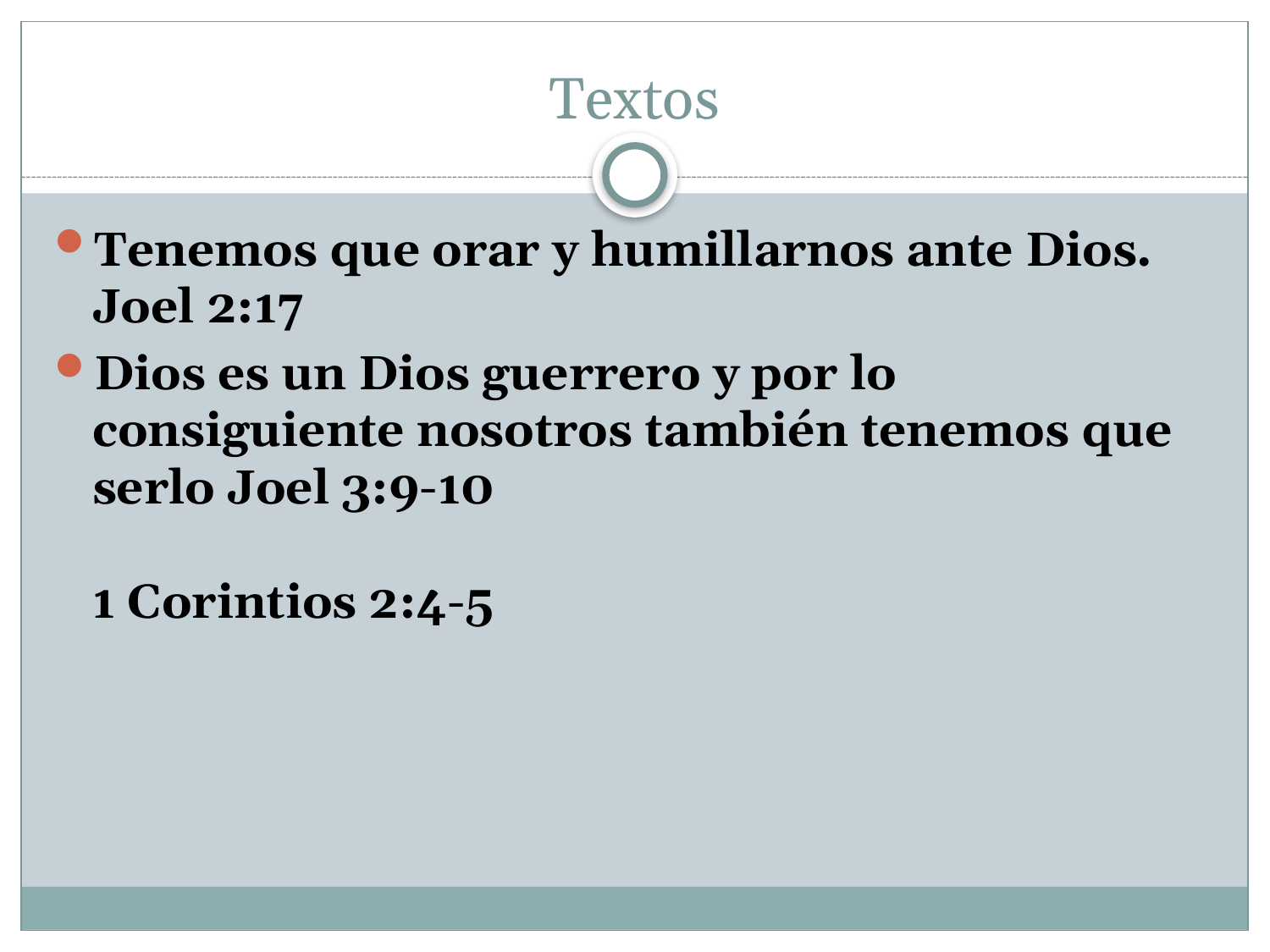

# Textos
Tenemos que orar y humillarnos ante Dios. Joel 2:17
Dios es un Dios guerrero y por lo consiguiente nosotros también tenemos que serlo Joel 3:9-10
1 Corintios 2:4-5